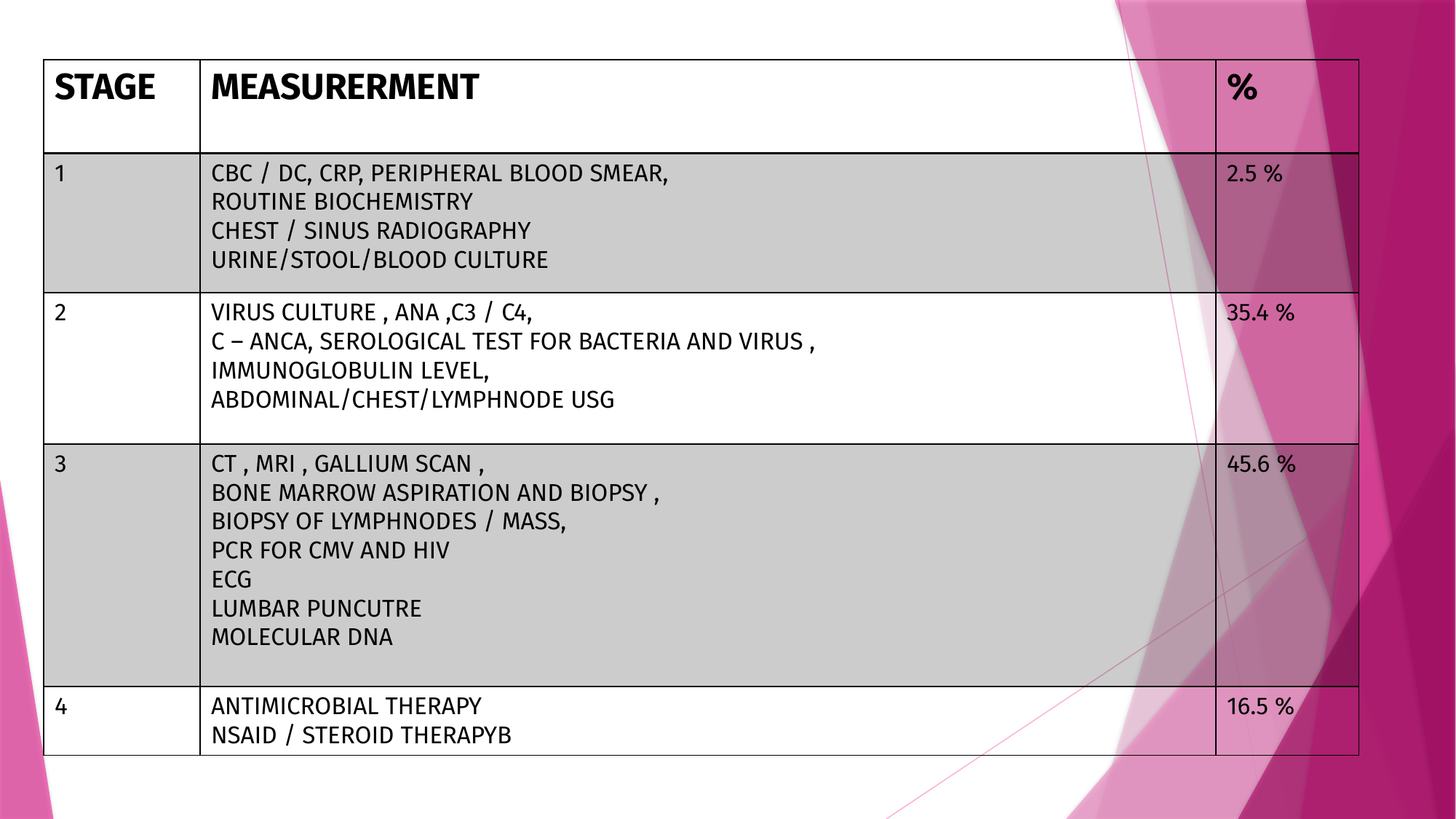

| STAGE | MEASURERMENT | % |
| --- | --- | --- |
| 1 | CBC / DC, CRP, PERIPHERAL BLOOD SMEAR, ROUTINE BIOCHEMISTRY CHEST / SINUS RADIOGRAPHY URINE/STOOL/BLOOD CULTURE | 2.5 % |
| 2 | VIRUS CULTURE , ANA ,C3 / C4, C – ANCA, SEROLOGICAL TEST FOR BACTERIA AND VIRUS , IMMUNOGLOBULIN LEVEL, ABDOMINAL/CHEST/LYMPHNODE USG | 35.4 % |
| 3 | CT , MRI , GALLIUM SCAN , BONE MARROW ASPIRATION AND BIOPSY , BIOPSY OF LYMPHNODES / MASS, PCR FOR CMV AND HIV ECG LUMBAR PUNCUTRE MOLECULAR DNA | 45.6 % |
| 4 | ANTIMICROBIAL THERAPY NSAID / STEROID THERAPYB | 16.5 % |